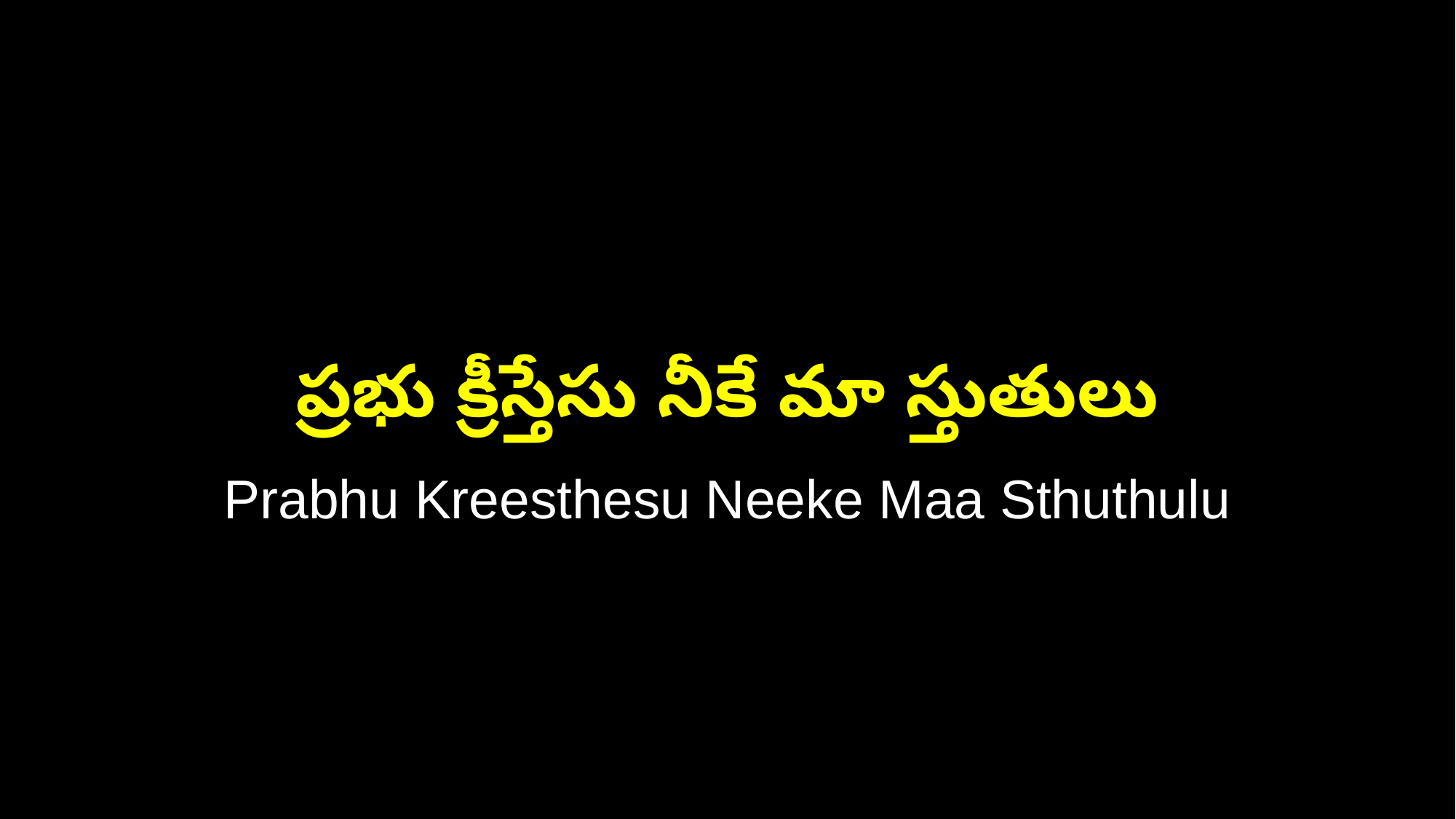

ప్రభు క్రీస్తేసు నీకే మా స్తుతులు
Prabhu Kreesthesu Neeke Maa Sthuthulu